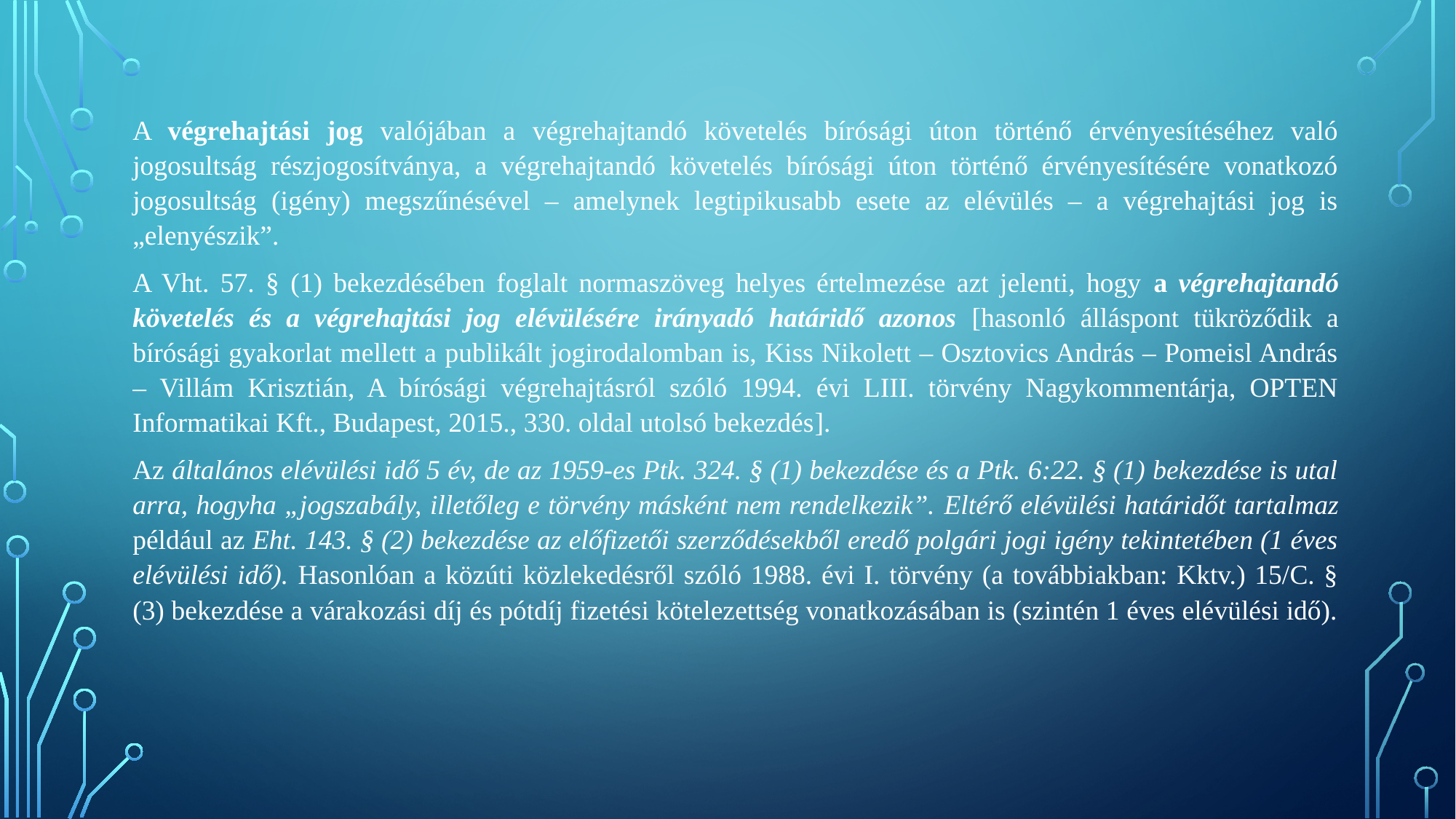

A végrehajtási jog valójában a végrehajtandó követelés bírósági úton történő érvényesítéséhez való jogosultság részjogosítványa, a végrehajtandó követelés bírósági úton történő érvényesítésére vonatkozó jogosultság (igény) megszűnésével – amelynek legtipikusabb esete az elévülés – a végrehajtási jog is „elenyészik”.
A Vht. 57. § (1) bekezdésében foglalt normaszöveg helyes értelmezése azt jelenti, hogy a végrehajtandó követelés és a végrehajtási jog elévülésére irányadó határidő azonos [hasonló álláspont tükröződik a bírósági gyakorlat mellett a publikált jogirodalomban is, Kiss Nikolett – Osztovics András – Pomeisl András – Villám Krisztián, A bírósági végrehajtásról szóló 1994. évi LIII. törvény Nagykommentárja, OPTEN Informatikai Kft., Budapest, 2015., 330. oldal utolsó bekezdés].
Az általános elévülési idő 5 év, de az 1959-es Ptk. 324. § (1) bekezdése és a Ptk. 6:22. § (1) bekezdése is utal arra, hogyha „jogszabály, illetőleg e törvény másként nem rendelkezik”. Eltérő elévülési határidőt tartalmaz például az Eht. 143. § (2) bekezdése az előfizetői szerződésekből eredő polgári jogi igény tekintetében (1 éves elévülési idő). Hasonlóan a közúti közlekedésről szóló 1988. évi I. törvény (a továbbiakban: Kktv.) 15/C. § (3) bekezdése a várakozási díj és pótdíj fizetési kötelezettség vonatkozásában is (szintén 1 éves elévülési idő).